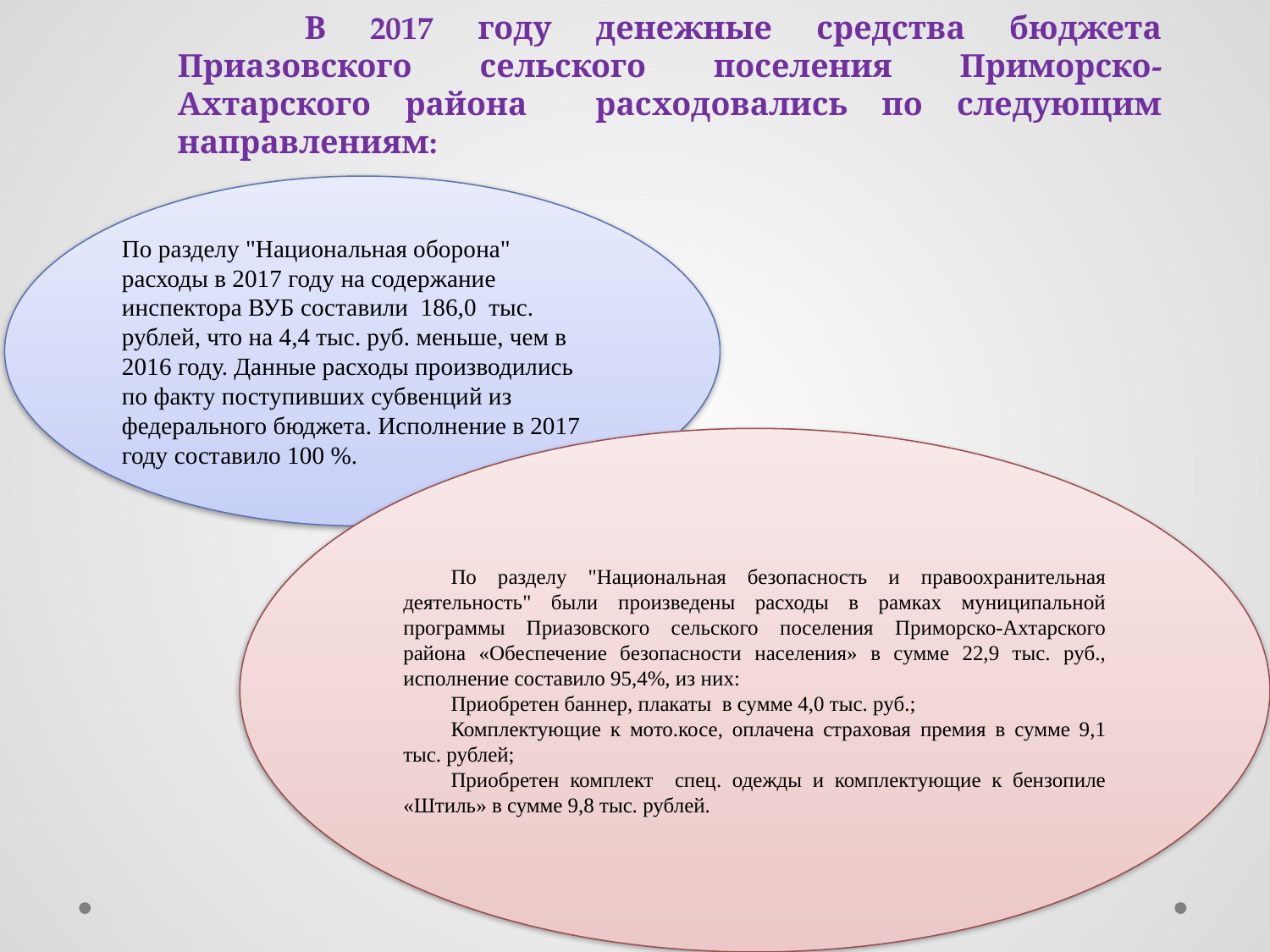

# В 2017 году денежные средства бюджета Приазовского сельского поселения Приморско-Ахтарского района  расходовались по следующим направлениям:
По разделу "Национальная оборона" расходы в 2017 году на содержание инспектора ВУБ составили  186,0  тыс. рублей, что на 4,4 тыс. руб. меньше, чем в 2016 году. Данные расходы производились по факту поступивших субвенций из федерального бюджета. Исполнение в 2017 году составило 100 %.
По разделу "Национальная безопасность и правоохранительная деятельность" были произведены расходы в рамках муниципальной программы Приазовского сельского поселения Приморско-Ахтарского района «Обеспечение безопасности населения» в сумме 22,9 тыс. руб., исполнение составило 95,4%, из них:
Приобретен баннер, плакаты  в сумме 4,0 тыс. руб.;
Комплектующие к мото.косе, оплачена страховая премия в сумме 9,1 тыс. рублей;
Приобретен комплект  спец. одежды и комплектующие к бензопиле «Штиль» в сумме 9,8 тыс. рублей.